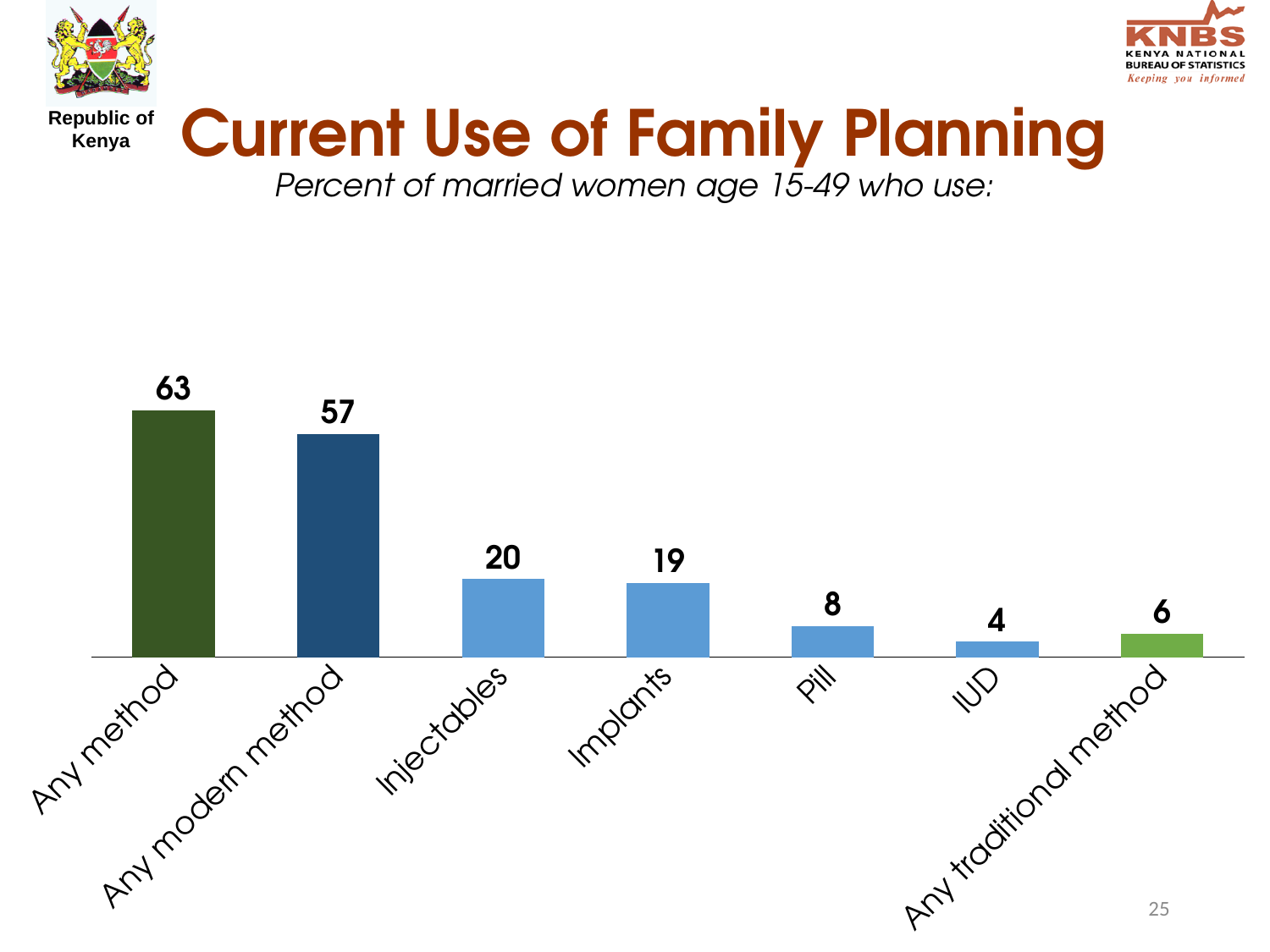

# Current Use of Family Planning
Percent of married women age 15-49 who use:

### Chart

| Category | Married women |
|---|---|
| Any method | 63.0 |
| Any modern method | 57.0 |
| Injectables | 20.0 |
| Implants | 19.0 |
| Pill | 8.0 |
| IUD | 4.0 |
| Any traditional method | 6.0 |
25